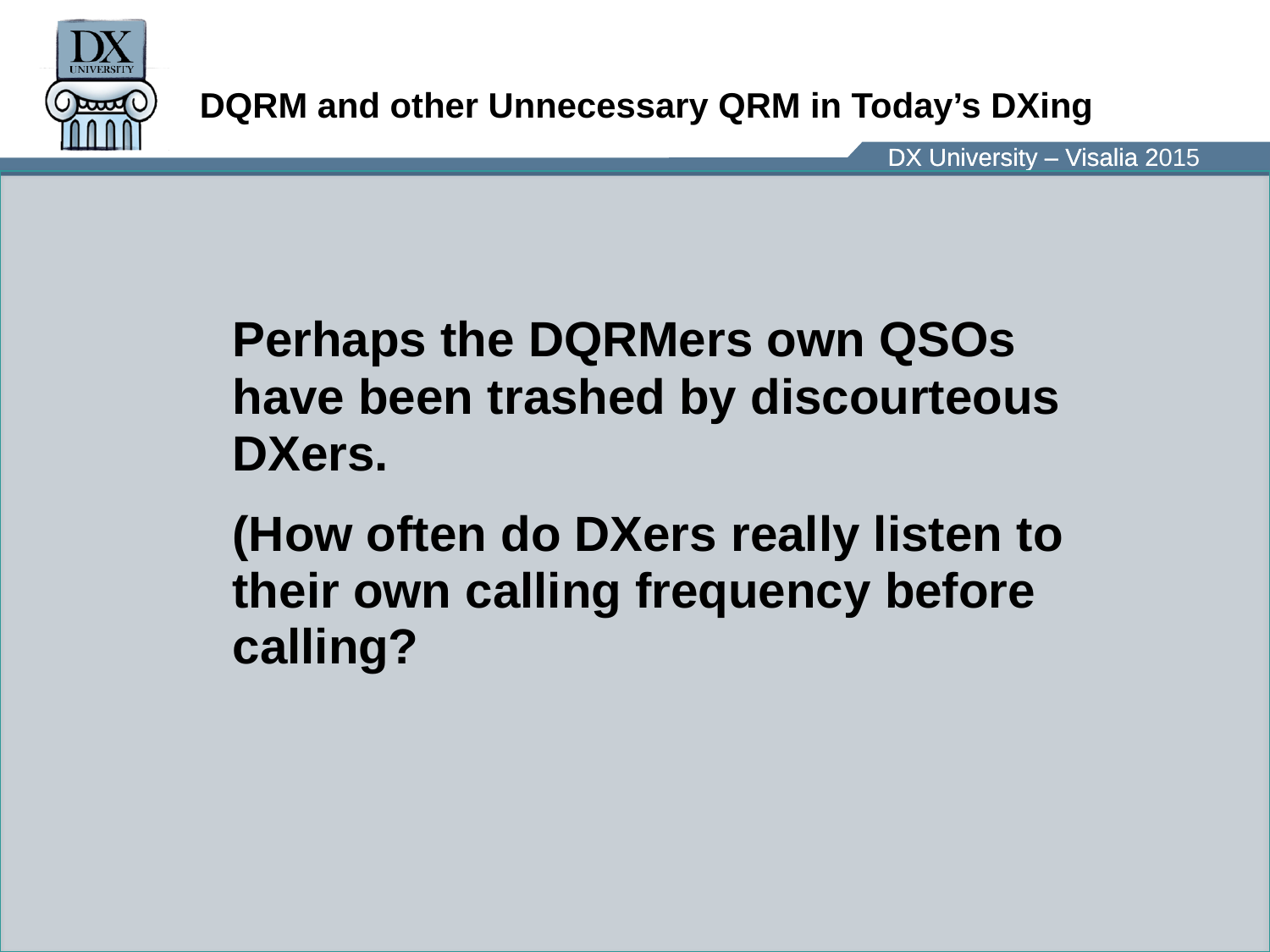

# DQRM and other Unnecessary QRM in Today’s DXing
	Perhaps the DQRMers own QSOs have been trashed by discourteous DXers.
	(How often do DXers really listen to their own calling frequency before calling?